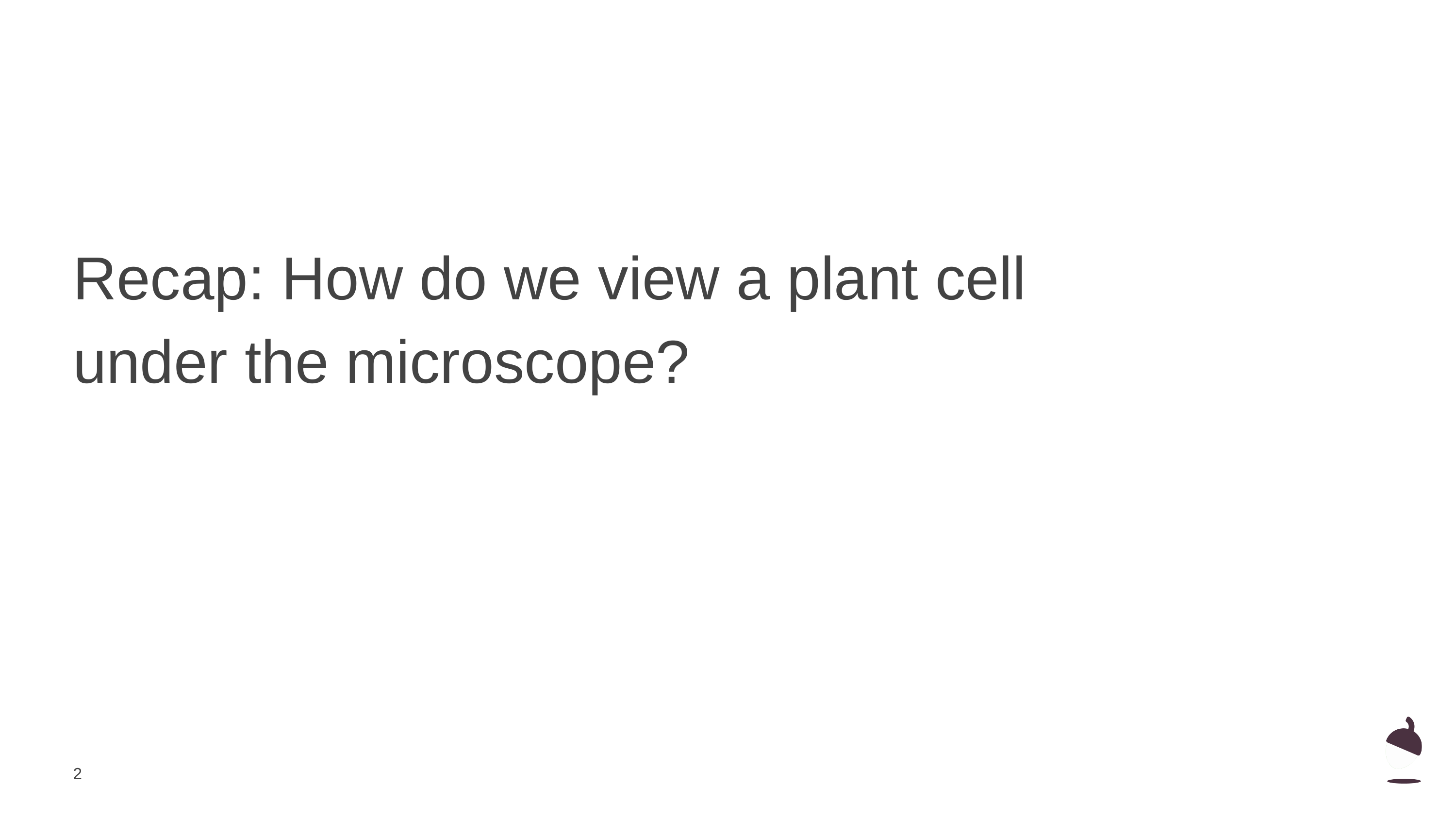

Recap: How do we view a plant cell under the microscope?
2